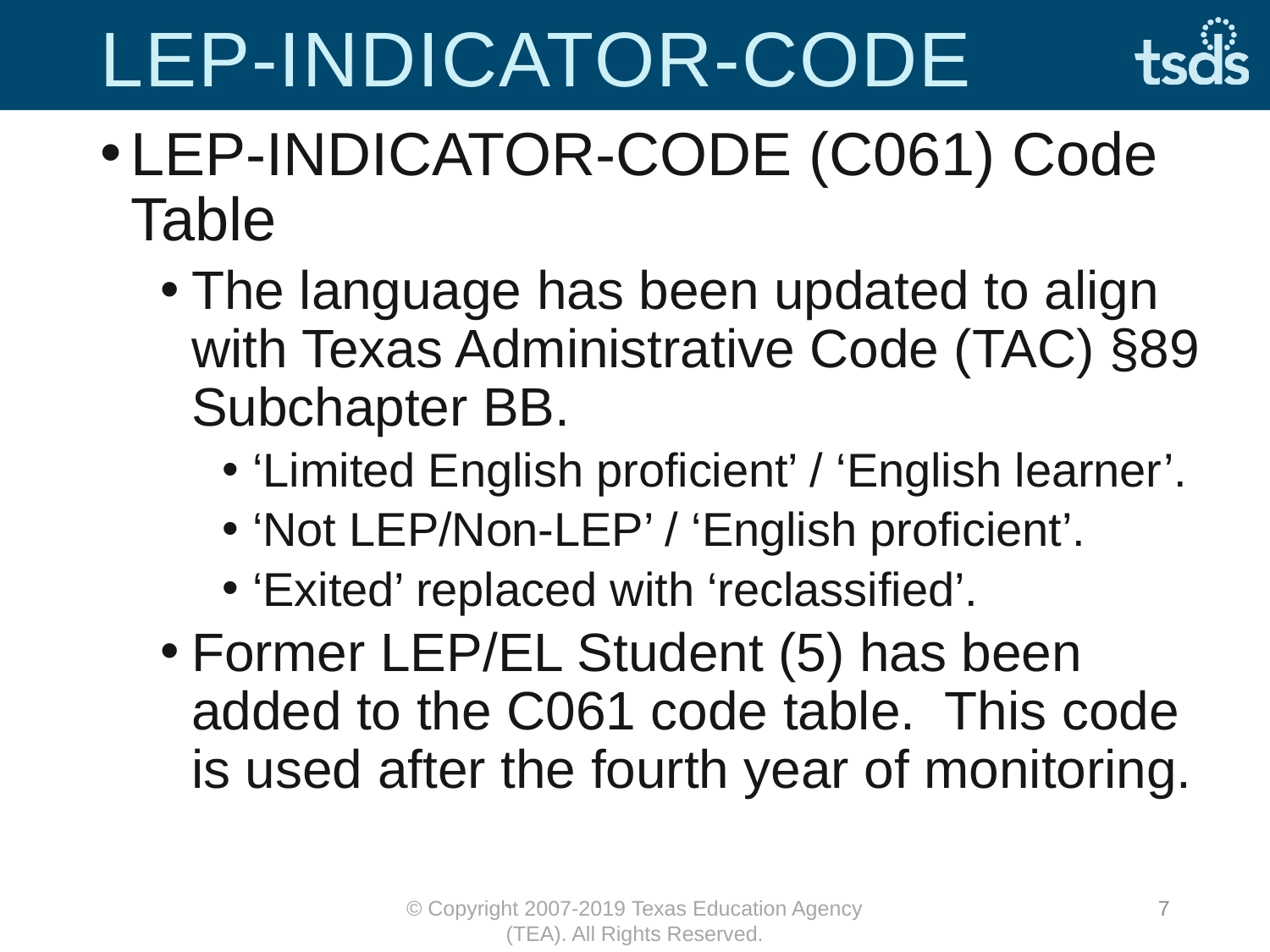

# LEP-INDICATOR-CODE
LEP-INDICATOR-CODE (C061) Code Table
The language has been updated to align with Texas Administrative Code (TAC) §89 Subchapter BB.
‘Limited English proficient’ / ‘English learner’.
‘Not LEP/Non-LEP’ / ‘English proficient’.
‘Exited’ replaced with ‘reclassified’.
Former LEP/EL Student (5) has been added to the C061 code table.  This code is used after the fourth year of monitoring.

7